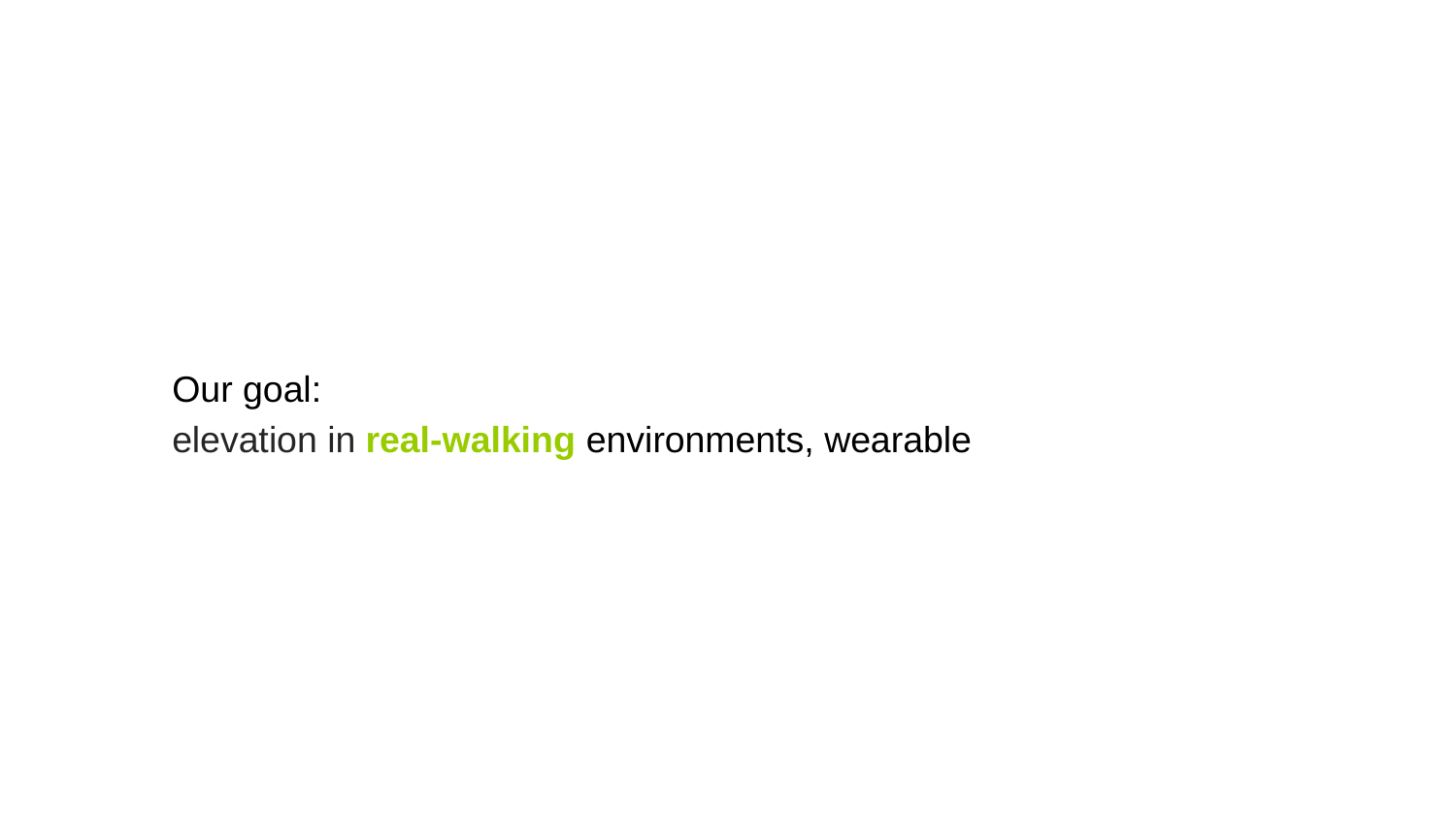

Our goal:
elevation in real-walking environments, wearable